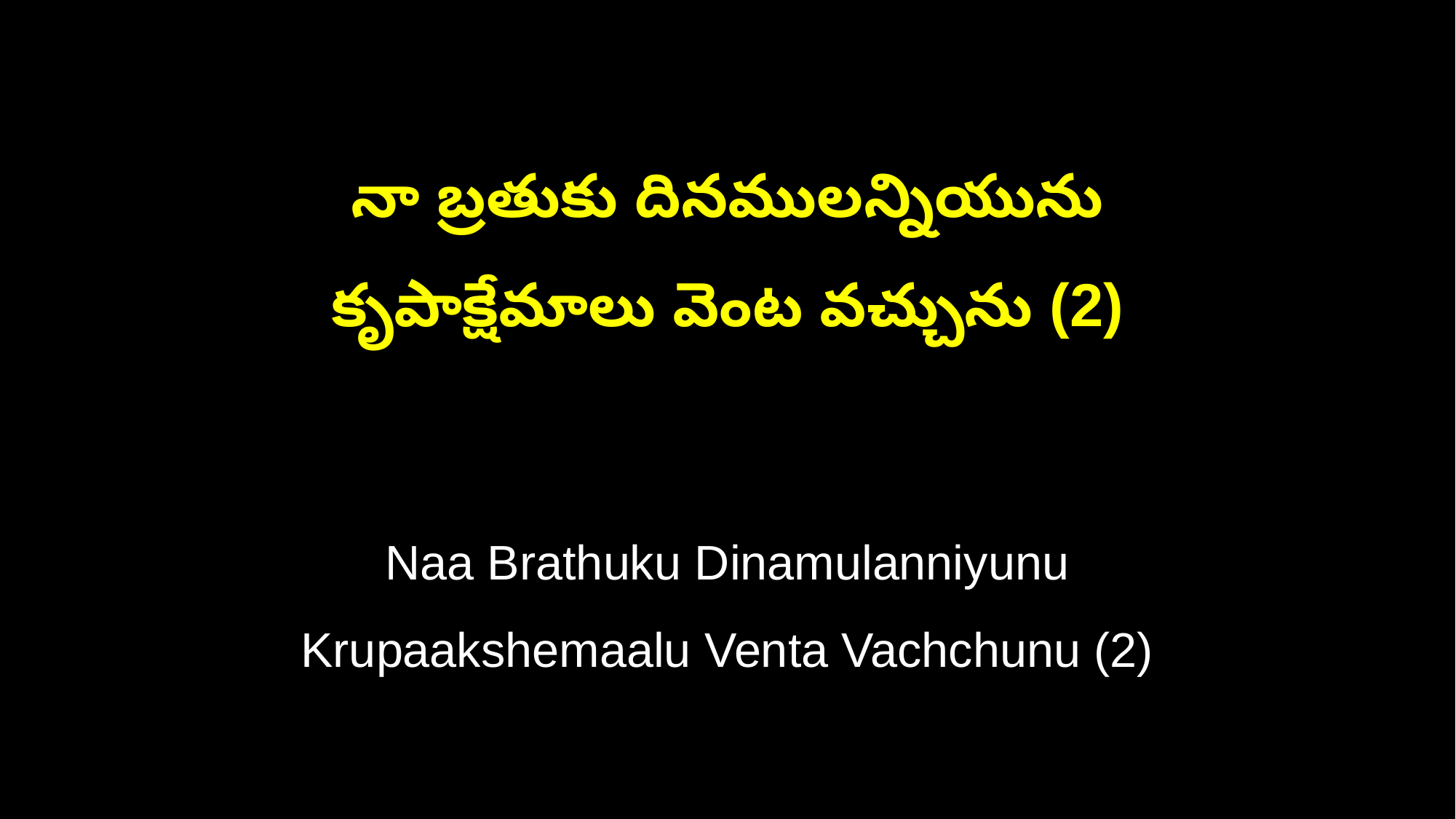

నా బ్రతుకు దినములన్నియును
కృపాక్షేమాలు వెంట వచ్చును (2)
Naa Brathuku Dinamulanniyunu
Krupaakshemaalu Venta Vachchunu (2)